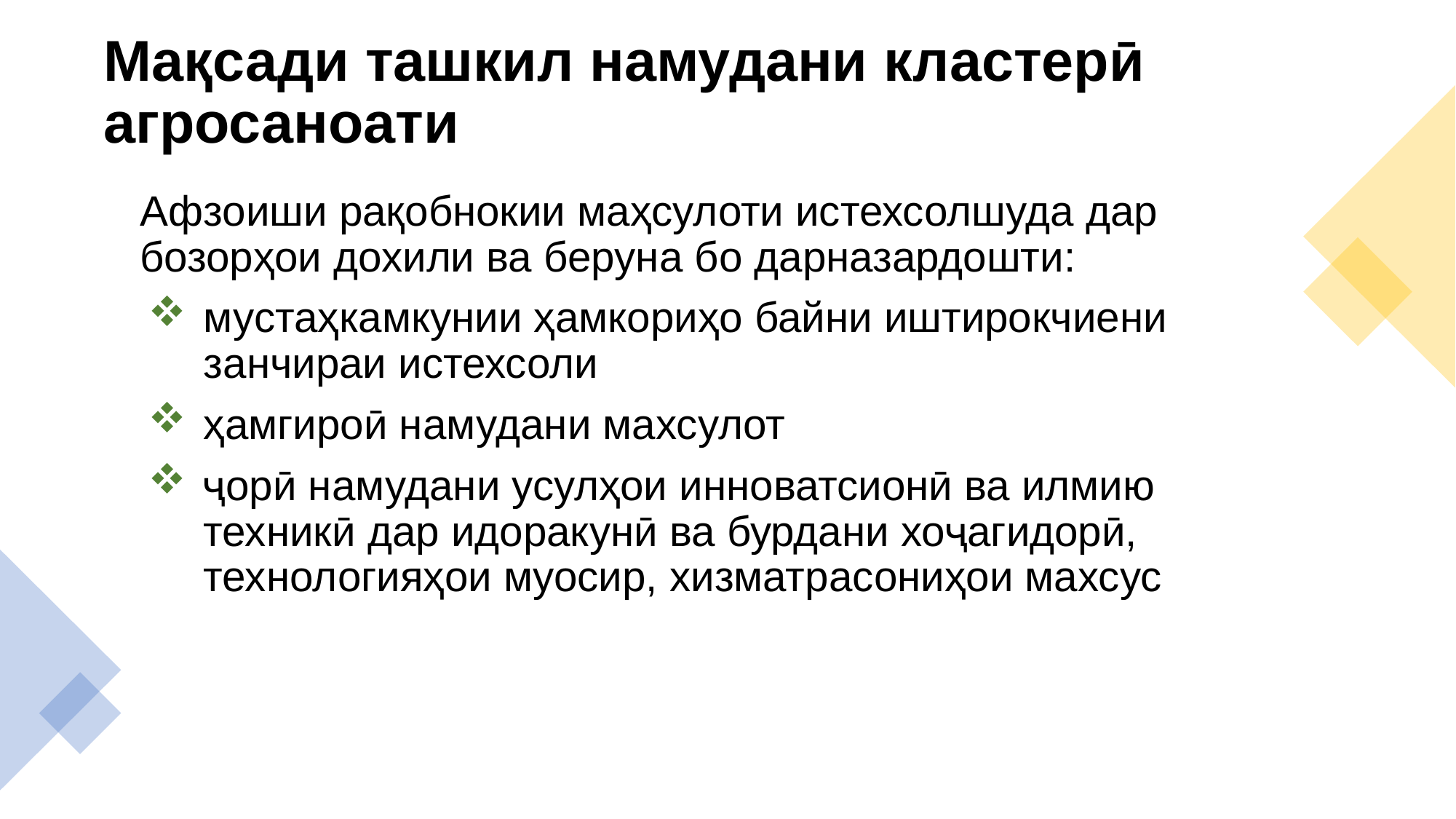

# Мақсади ташкил намудани кластерӣ агросаноати

Афзоиши рақобнокии маҳсулоти истехсолшуда дар бозорҳои дохили ва беруна бо дарназардошти:
мустаҳкамкунии ҳамкориҳо байни иштирокчиени занчираи истехсоли
ҳамгироӣ намудани махсулот
ҷорӣ намудани усулҳои инноватсионӣ ва илмию техникӣ дар идоракунӣ ва бурдани хоҷагидорӣ, технологияҳои муосир, хизматрасониҳои махсус